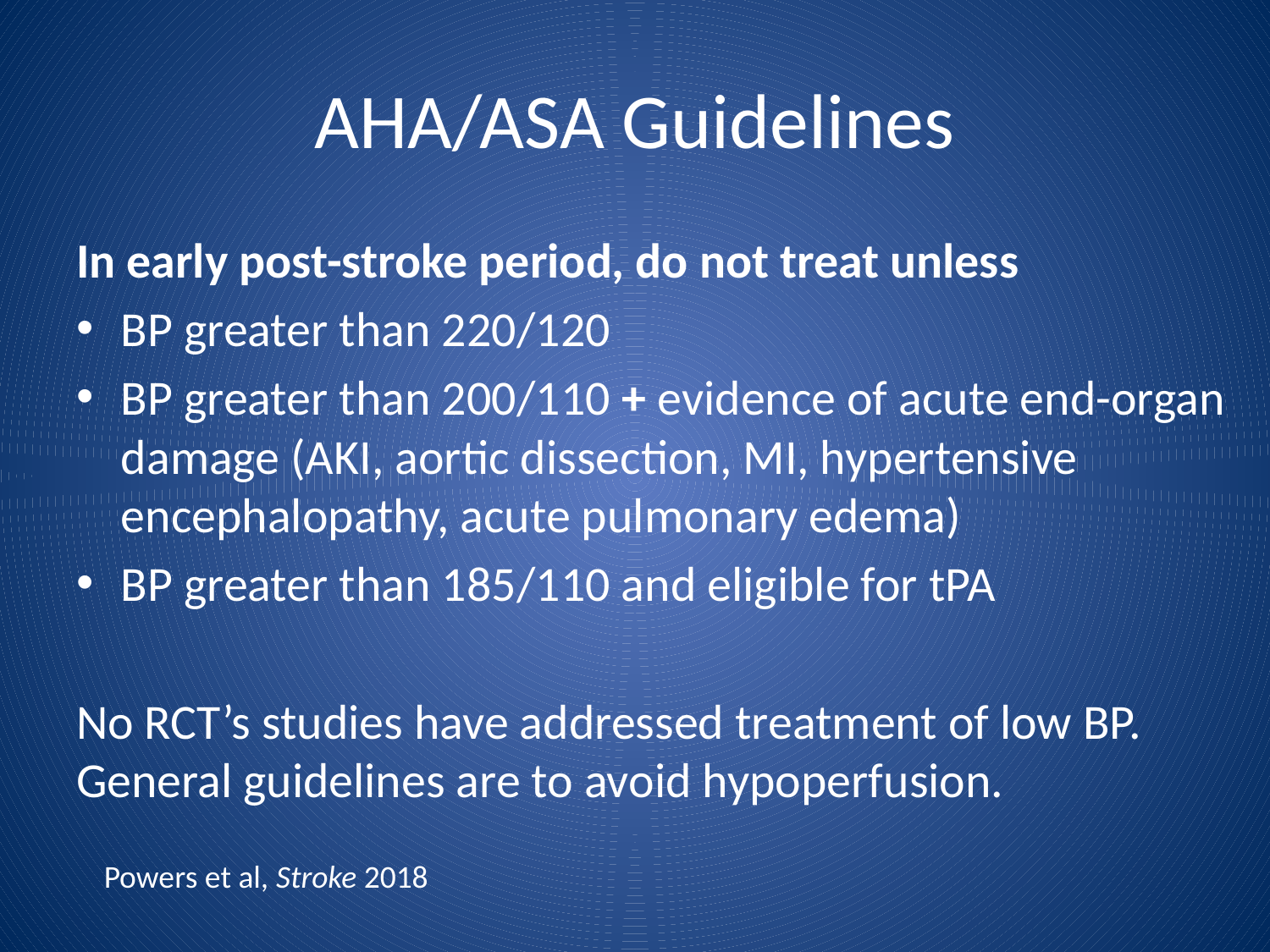

# AHA/ASA Guidelines
In early post-stroke period, do not treat unless
BP greater than 220/120
BP greater than 200/110 + evidence of acute end-organ damage (AKI, aortic dissection, MI, hypertensive encephalopathy, acute pulmonary edema)
BP greater than 185/110 and eligible for tPA

No RCT’s studies have addressed treatment of low BP. General guidelines are to avoid hypoperfusion.

Powers et al, Stroke 2018